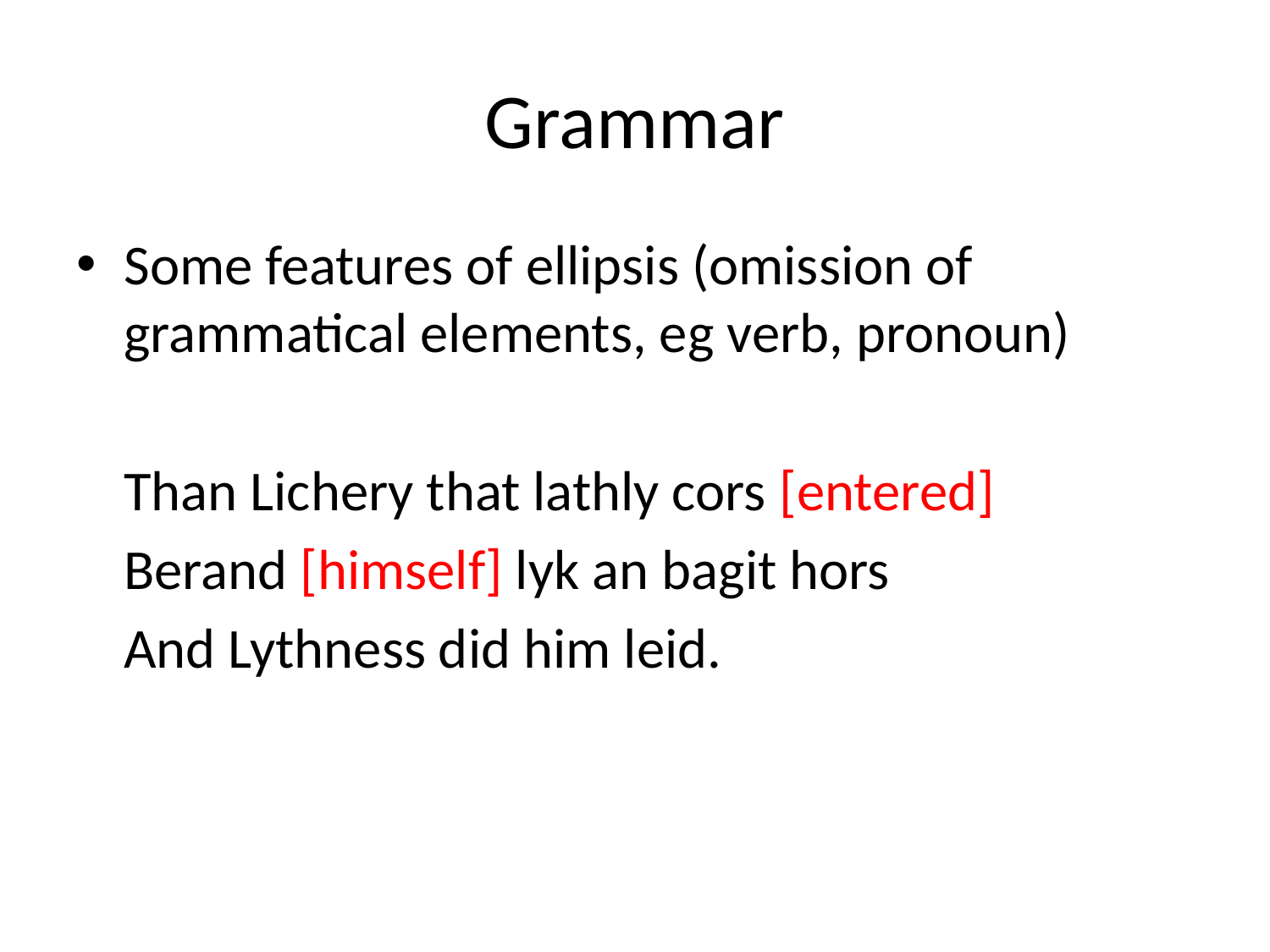

# Grammar
Some features of ellipsis (omission of grammatical elements, eg verb, pronoun)

	Than Lichery that lathly cors [entered]
	Berand [himself] lyk an bagit hors
	And Lythness did him leid.